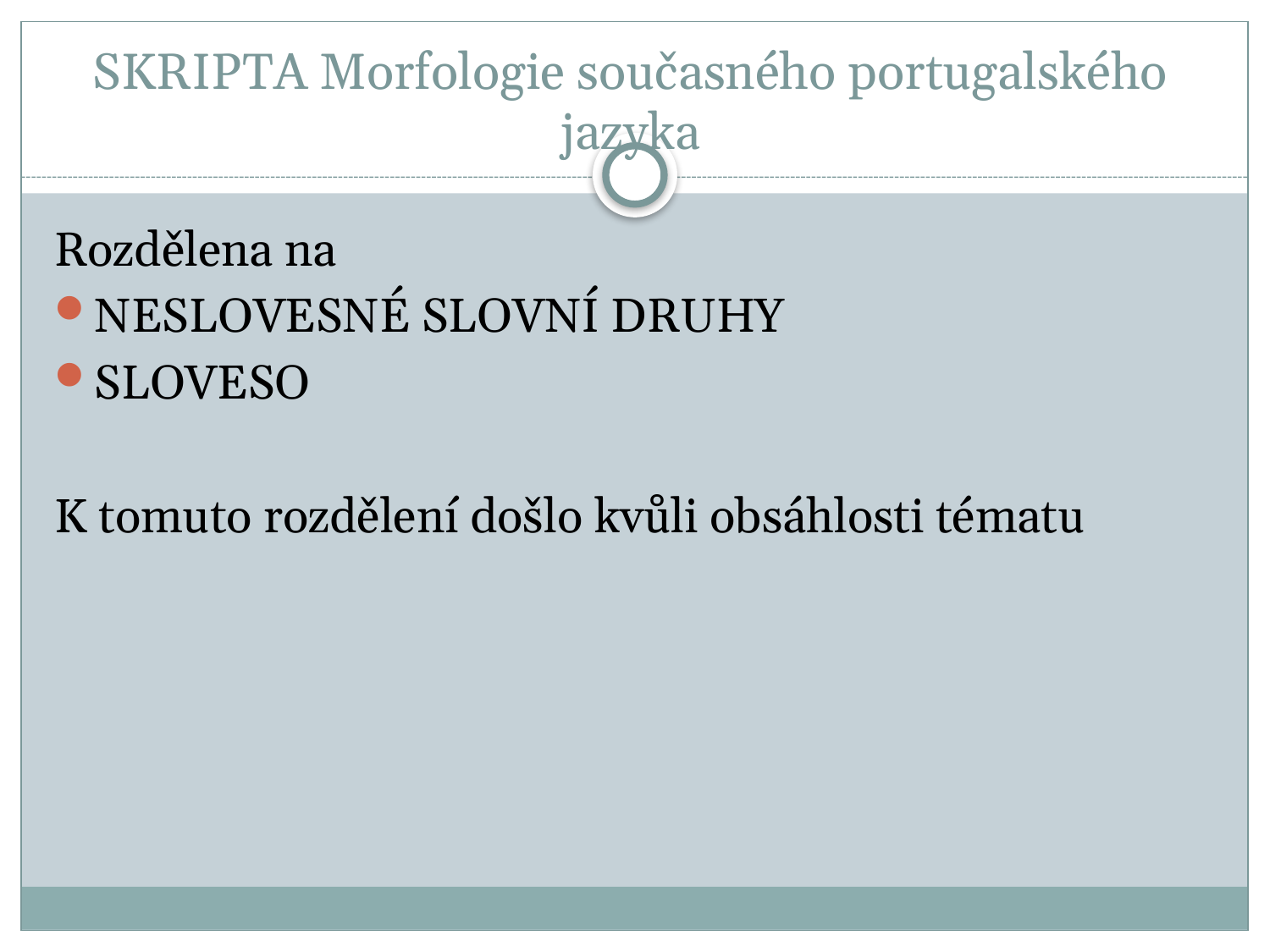

# SKRIPTA Morfologie současného portugalského jazyka
Rozdělena na
NESLOVESNÉ SLOVNÍ DRUHY
SLOVESO

K tomuto rozdělení došlo kvůli obsáhlosti tématu